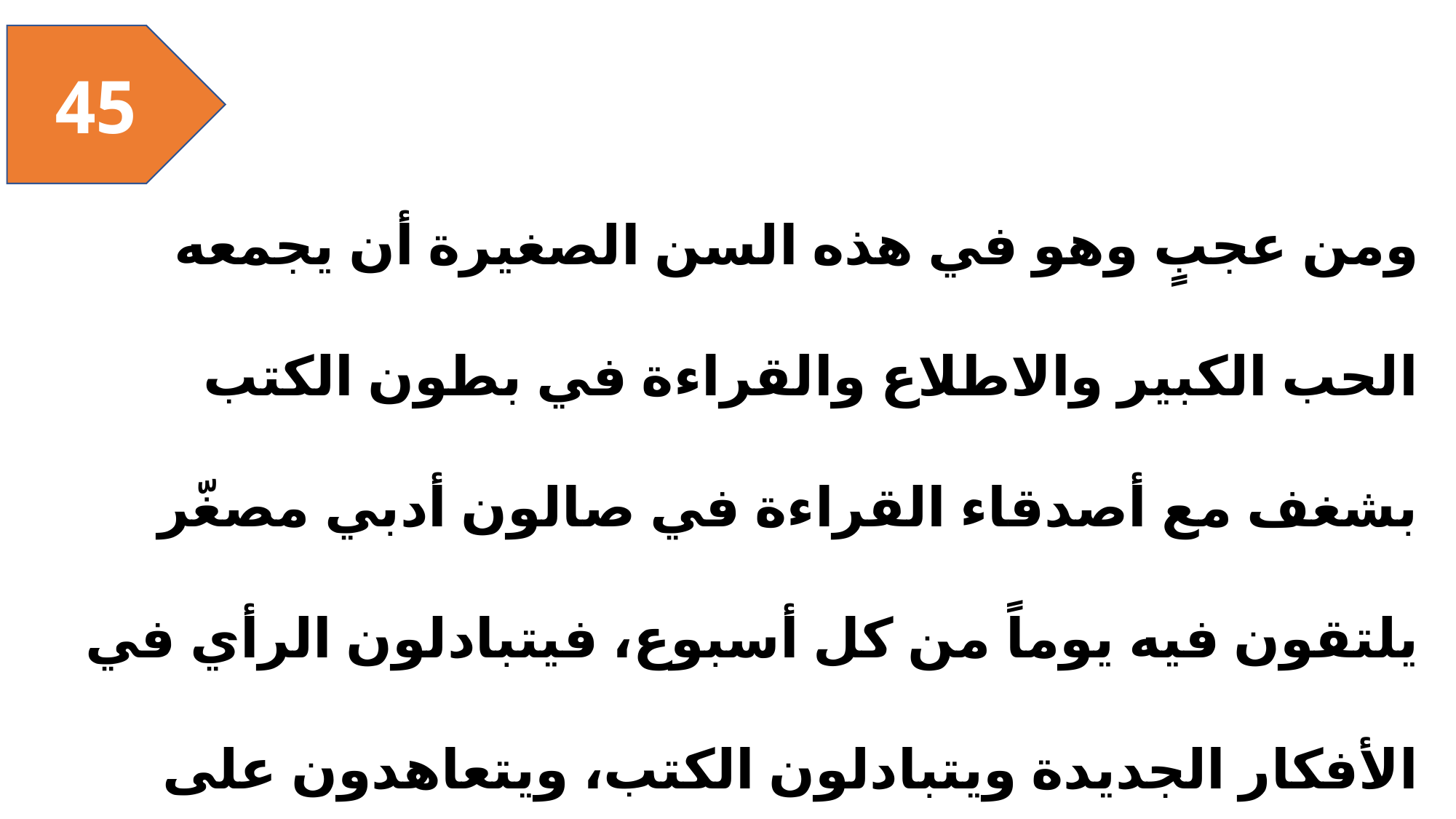

45
ومن عجبٍ وهو في هذه السن الصغيرة أن يجمعه الحب الكبير والاطلاع والقراءة في بطون الكتب بشغف مع أصدقاء القراءة في صالون أدبي مصغّر يلتقون فيه يوماً من كل أسبوع، فيتبادلون الرأي في الأفكار الجديدة ويتبادلون الكتب، ويتعاهدون على تجديد اللقاء الأدبي كل أسبوع، وهم في شوقٍ ولهفةٍ لتنمية ثقافتهم والإفادة من قراءتهم النافعة لحياتهم.